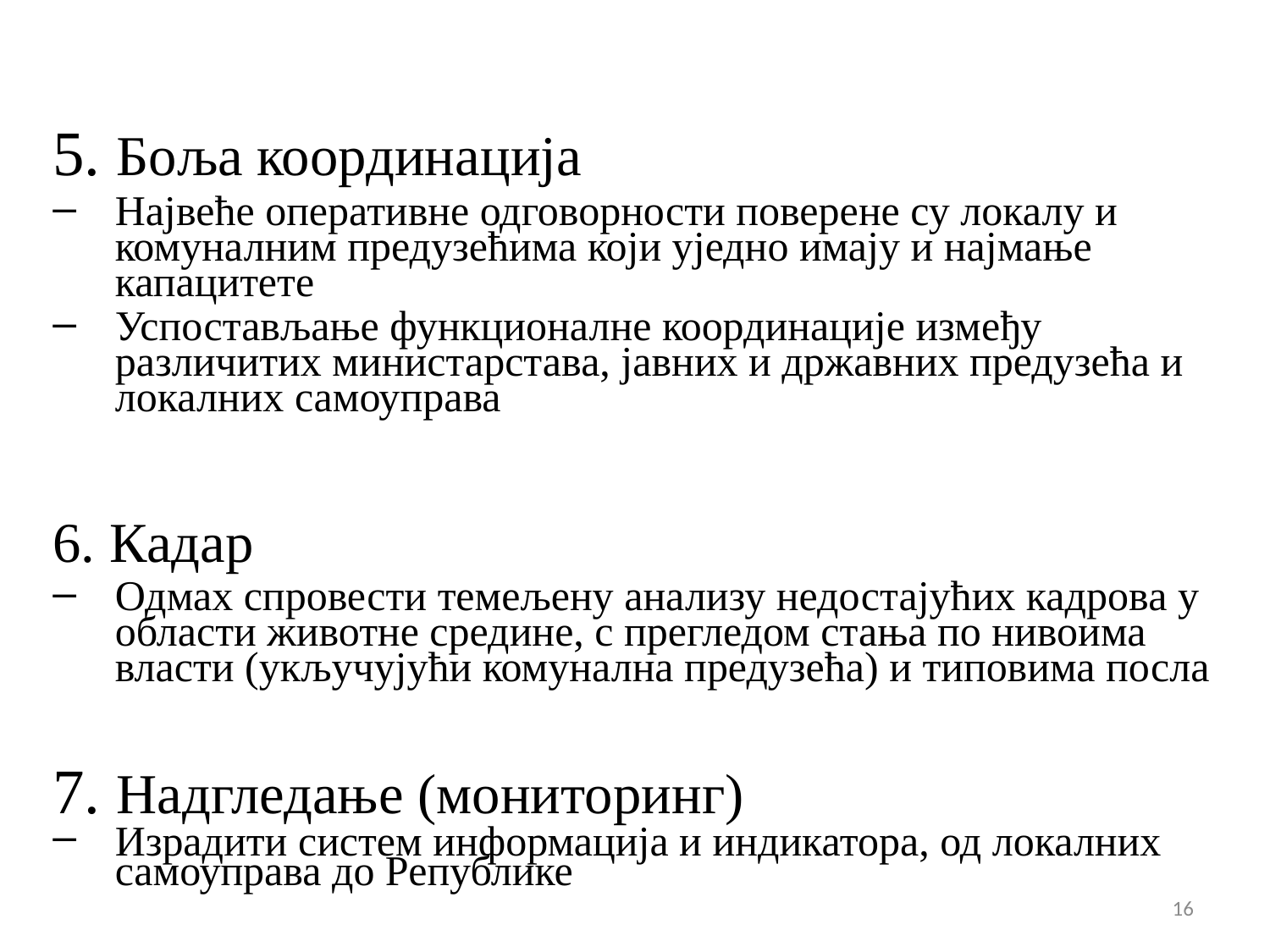

5. Боља координација
Највеће оперативне одговорности поверене су локалу и комуналним предузећима који уједно имају и најмање капацитете
Успостављање функционалне координације између различитих министарстава, јавних и државних предузећа и локалних самоуправа

6. Кадар
Одмах спровести темељену анализу недостајућих кадрова у области животне средине, с прегледом стања по нивоима власти (укључујући комунална предузећа) и типовима посла

7. Надгледање (мониторинг)
Израдити систем информација и индикатора, од локалних самоуправа до Републике

16